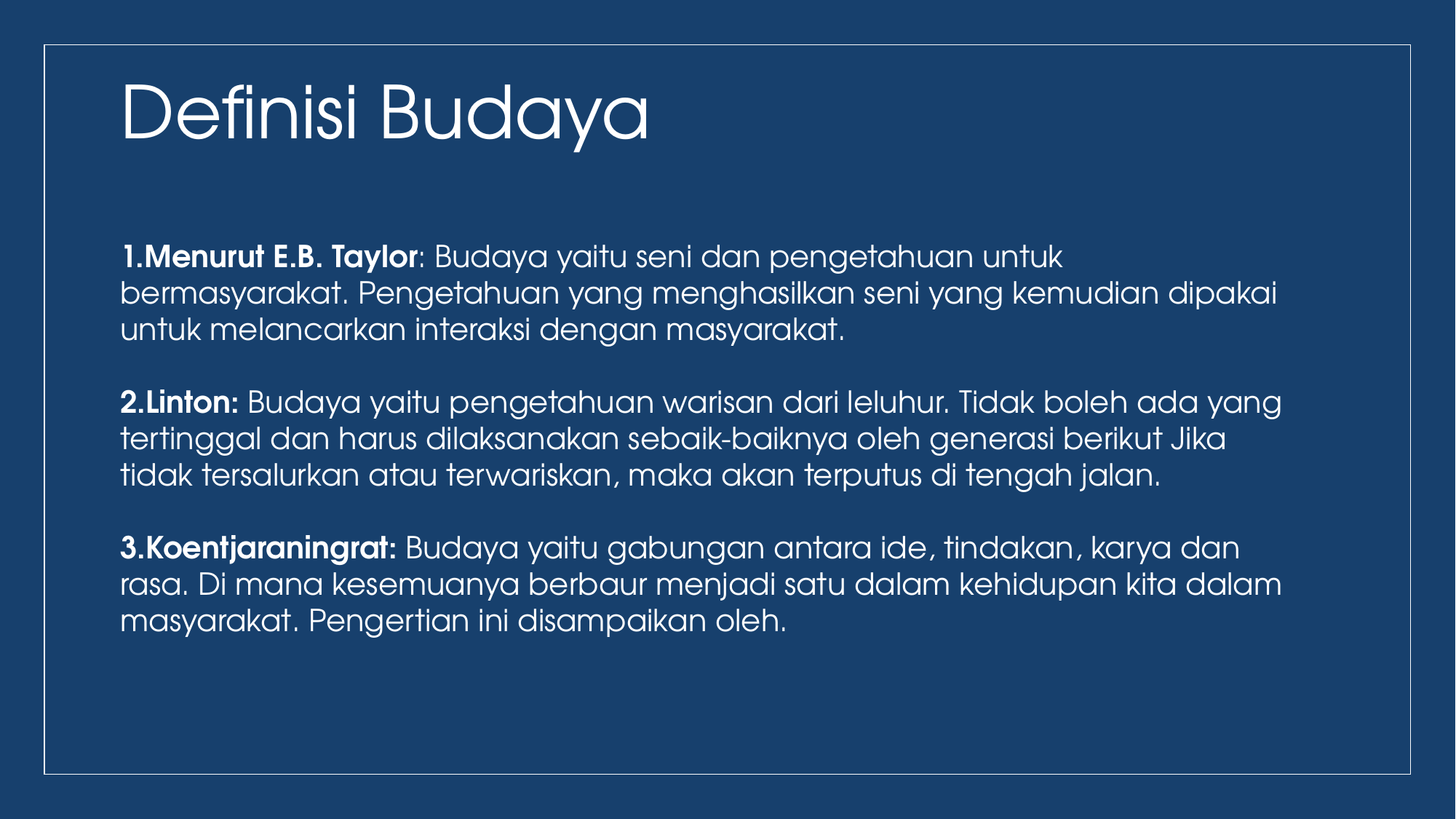

# Definisi Budaya
Menurut E.B. Taylor: Budaya yaitu seni dan pengetahuan untuk bermasyarakat. Pengetahuan yang menghasilkan seni yang kemudian dipakai untuk melancarkan interaksi dengan masyarakat.

Linton: Budaya yaitu pengetahuan warisan dari leluhur. Tidak boleh ada yang tertinggal dan harus dilaksanakan sebaik-baiknya oleh generasi berikut Jika tidak tersalurkan atau terwariskan, maka akan terputus di tengah jalan.

Koentjaraningrat: Budaya yaitu gabungan antara ide, tindakan, karya dan rasa. Di mana kesemuanya berbaur menjadi satu dalam kehidupan kita dalam masyarakat. Pengertian ini disampaikan oleh.